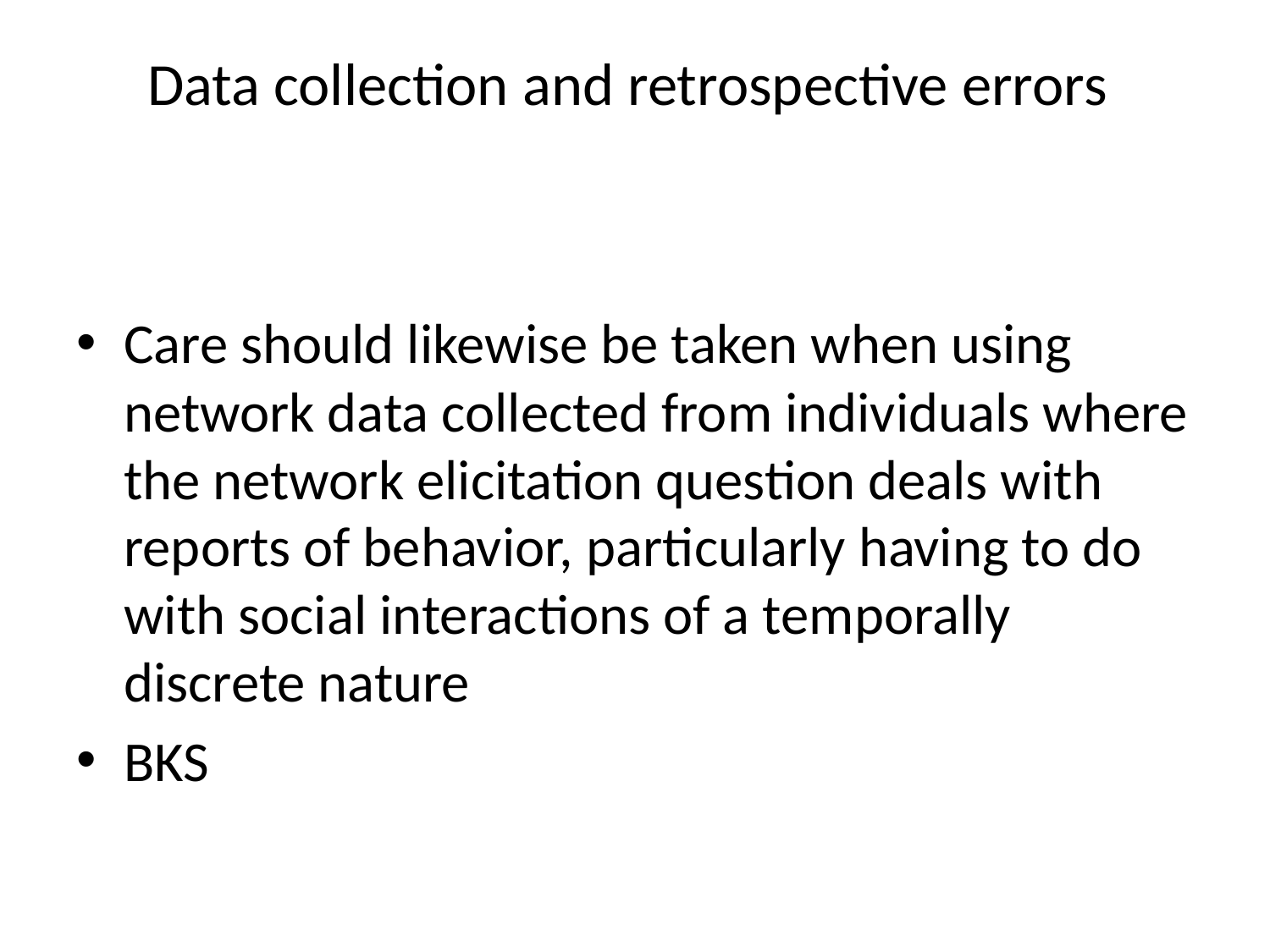

# Data collection and retrospective errors

Care should likewise be taken when using network data collected from individuals where the network elicitation question deals with reports of behavior, particularly having to do with social interactions of a temporally discrete nature
BKS